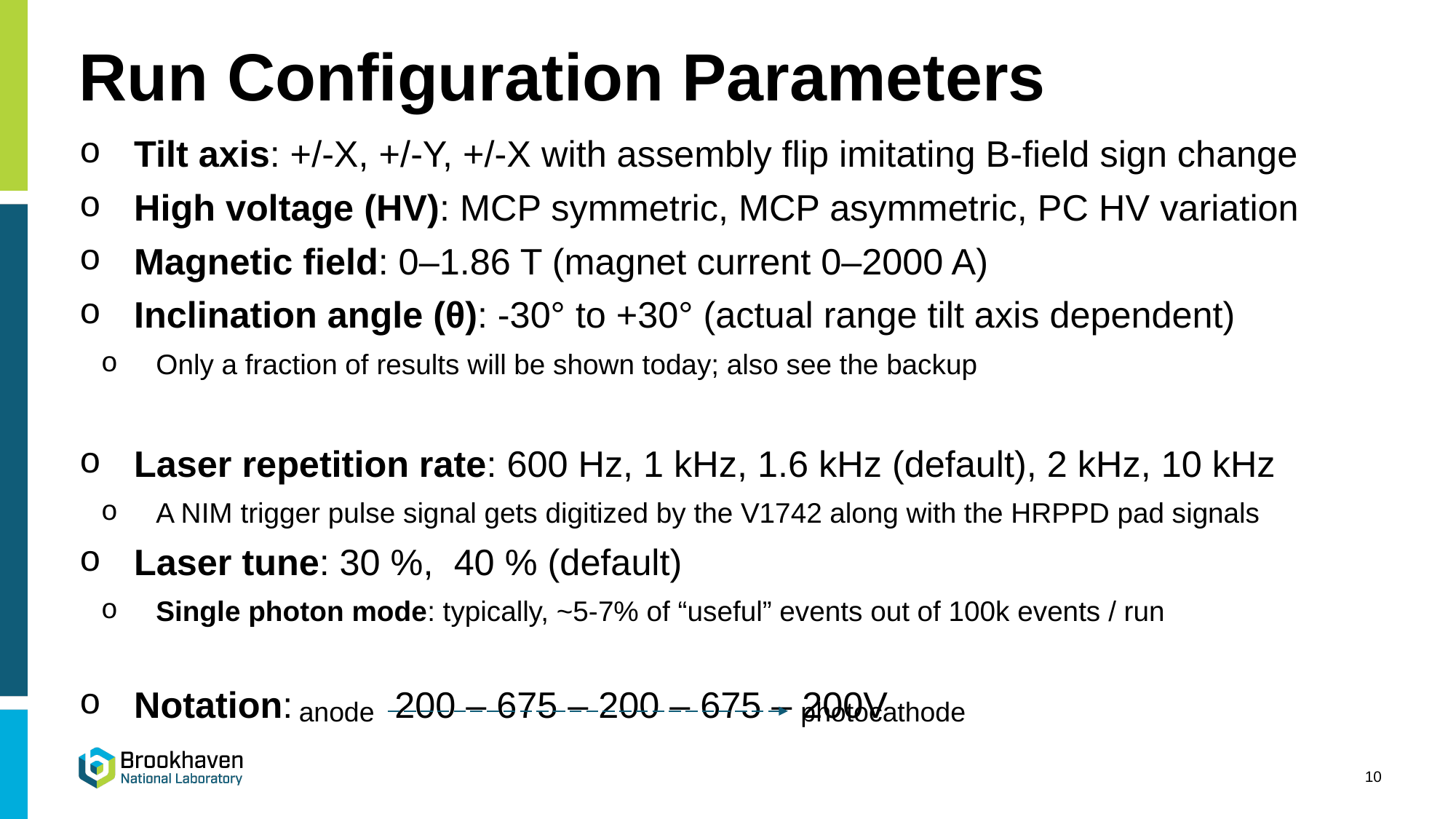

# Run Configuration Parameters
Tilt axis: +/-X, +/-Y, +/-X with assembly flip imitating B-field sign change
High voltage (HV): MCP symmetric, MCP asymmetric, PC HV variation
Magnetic field: 0–1.86 T (magnet current 0–2000 A)
Inclination angle (θ): -30° to +30° (actual range tilt axis dependent)
Only a fraction of results will be shown today; also see the backup

Laser repetition rate: 600 Hz, 1 kHz, 1.6 kHz (default), 2 kHz, 10 kHz
A NIM trigger pulse signal gets digitized by the V1742 along with the HRPPD pad signals
Laser tune: 30 %,  40 % (default)
Single photon mode: typically, ~5-7% of “useful” events out of 100k events / run

Notation:          200 – 675 – 200 – 675 – 200V

anode                                                        photocathode
10